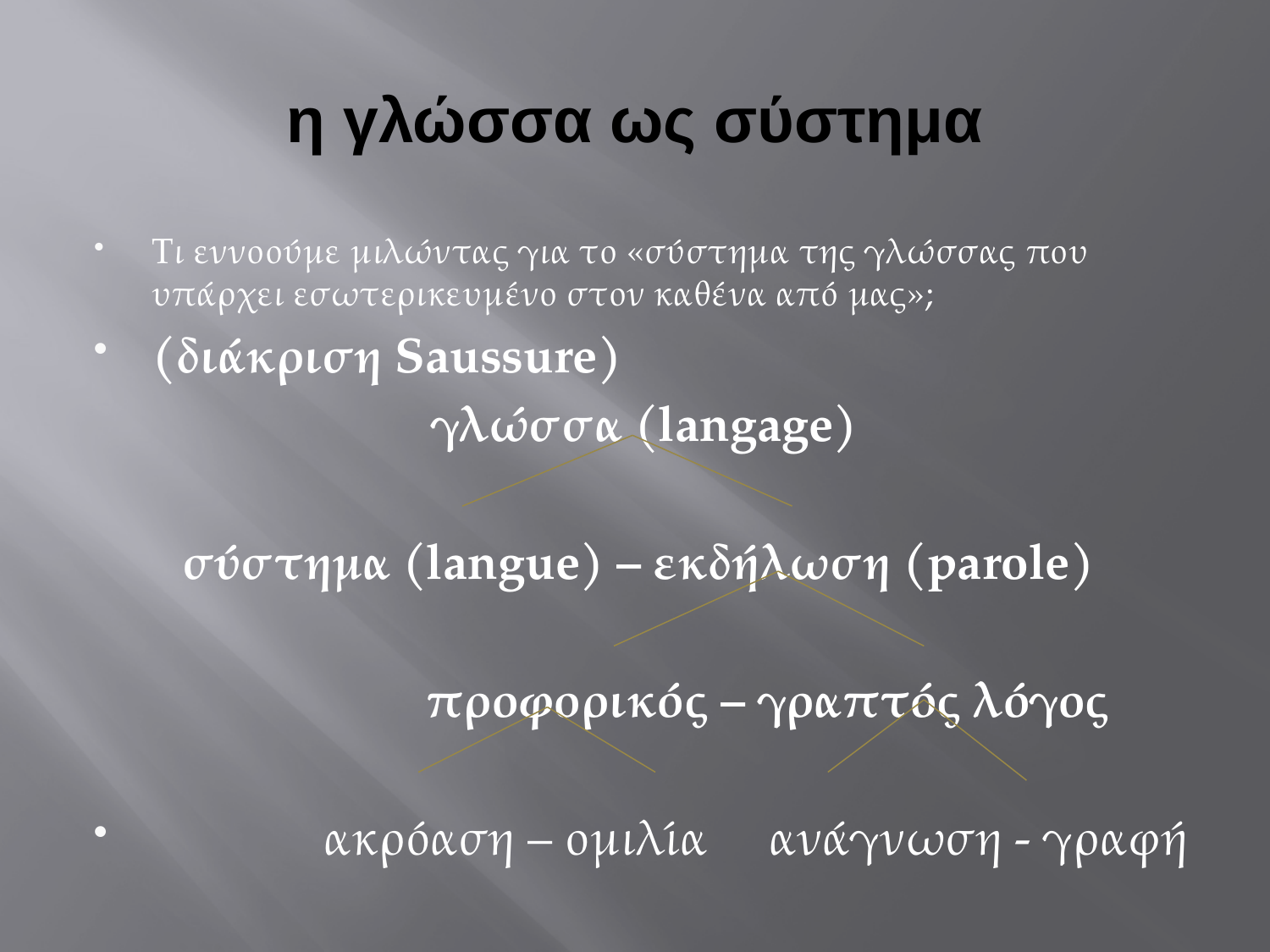

# η γλώσσα ως σύστημα
Τι εννοούμε μιλώντας για το «σύστημα της γλώσσας που υπάρχει εσωτερικευμένο στον καθένα από μας»;
(διάκριση Saussure)
γλώσσα (langage)

σύστημα (langue) – εκδήλωση (parole)

                     προφορικός – γραπτός λόγος

              ακρόαση – ομιλία     ανάγνωση - γραφή